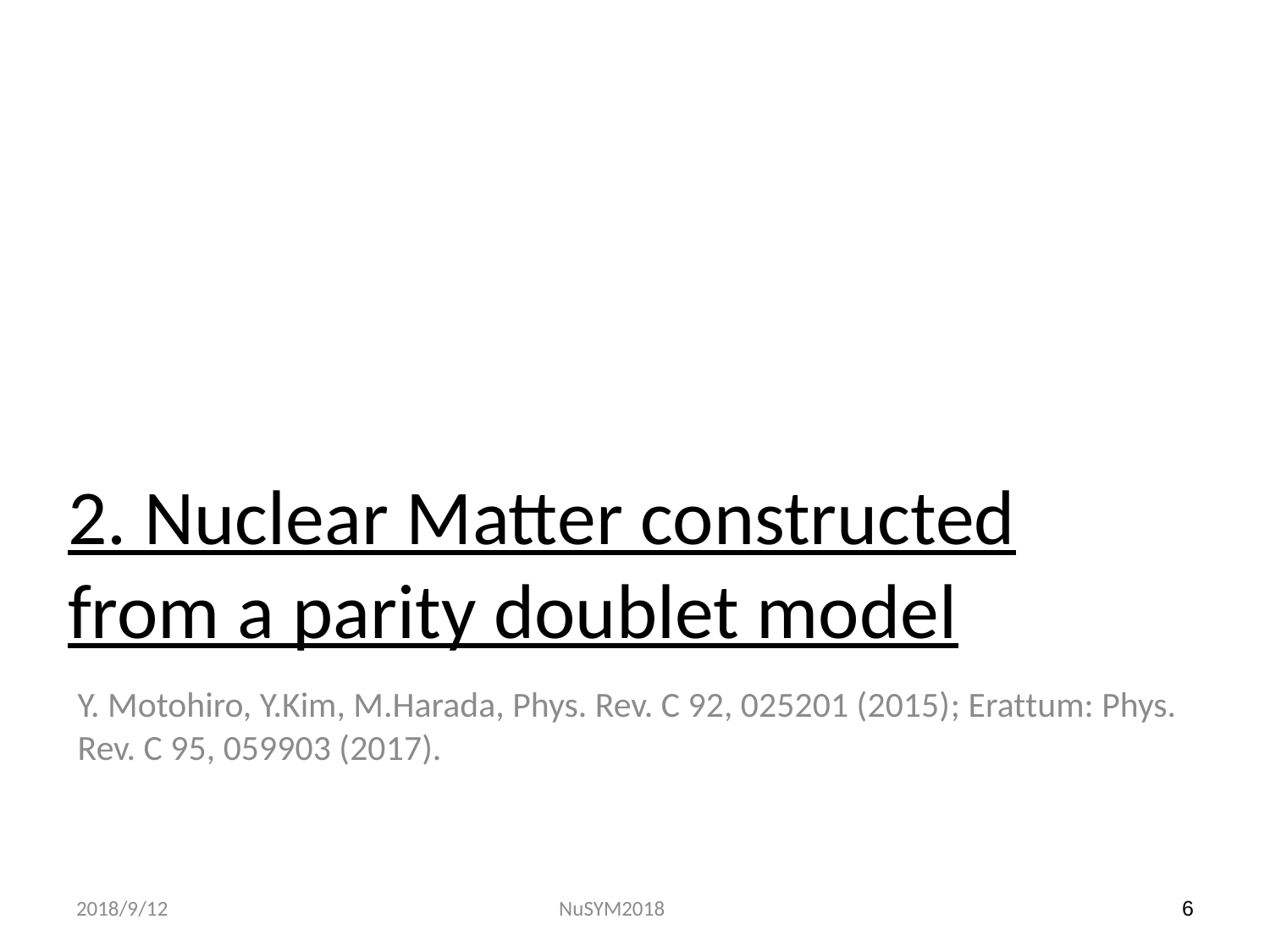

# 2. Nuclear Matter constructed from a parity doublet model
Y. Motohiro, Y.Kim, M.Harada, Phys. Rev. C 92, 025201 (2015); Erattum: Phys. Rev. C 95, 059903 (2017).

2018/9/12
NuSYM2018
6